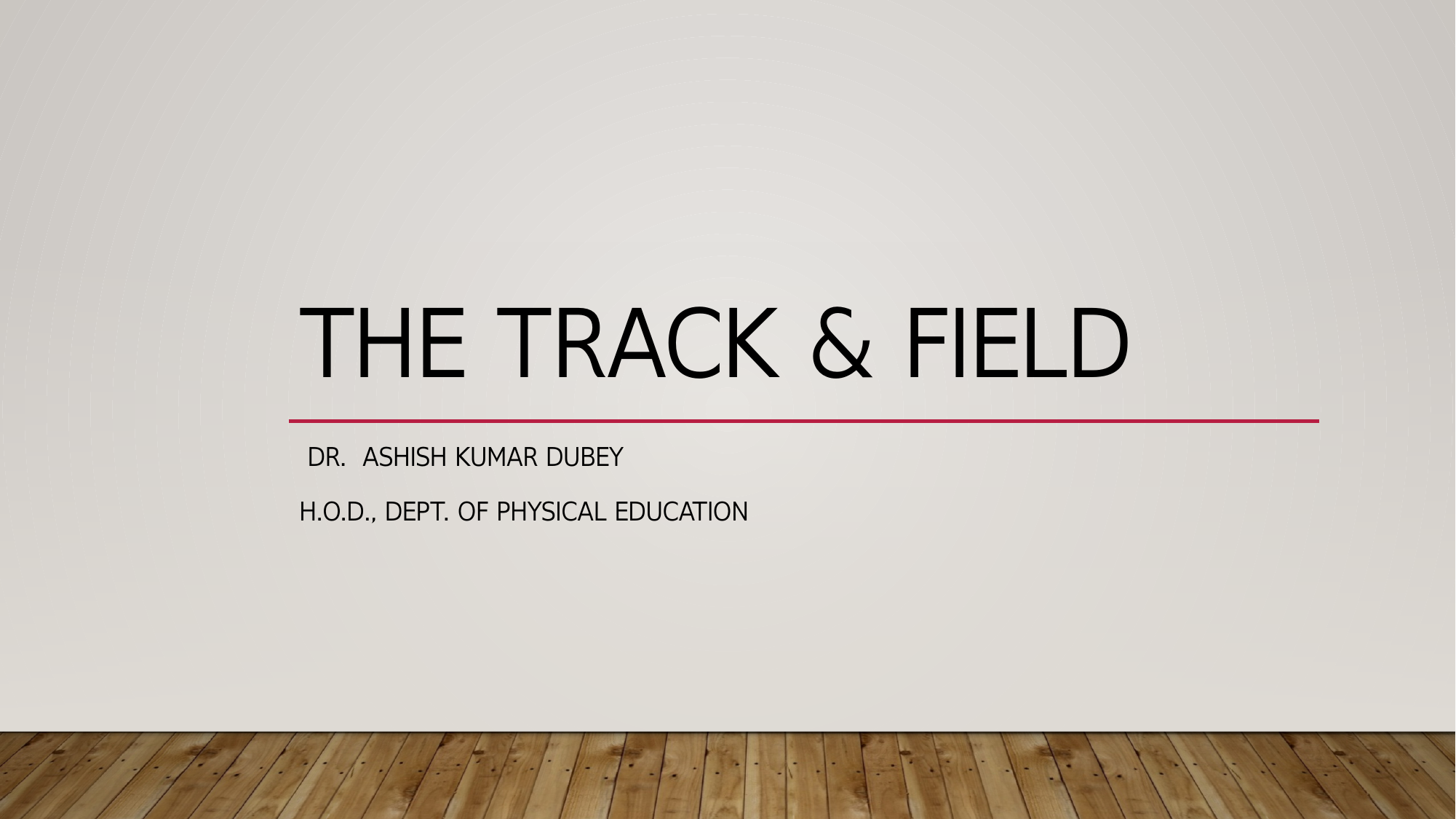

# The track & field
 Dr.  Ashish Kumar Dubey
H.o.d., Dept. of Physical Education